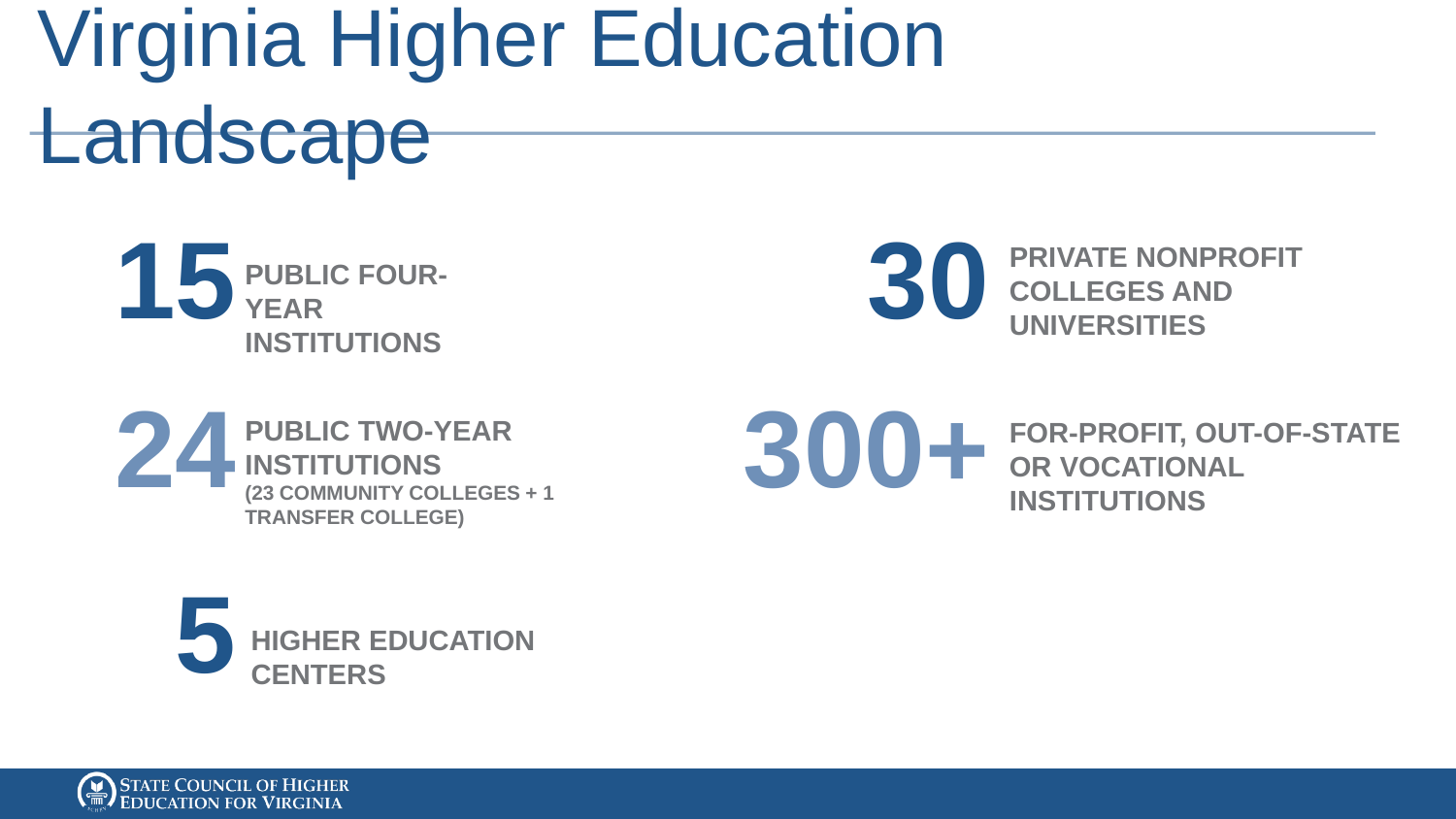

# Virginia Higher Education Landscape
15
30
PRIVATE NONPROFIT COLLEGES AND UNIVERSITIES
PUBLIC FOUR-YEAR INSTITUTIONS
24
300+
PUBLIC TWO-YEAR INSTITUTIONS
(23 COMMUNITY COLLEGES + 1 TRANSFER COLLEGE)
FOR-PROFIT, OUT-OF-STATE OR VOCATIONAL INSTITUTIONS
5
HIGHER EDUCATION CENTERS